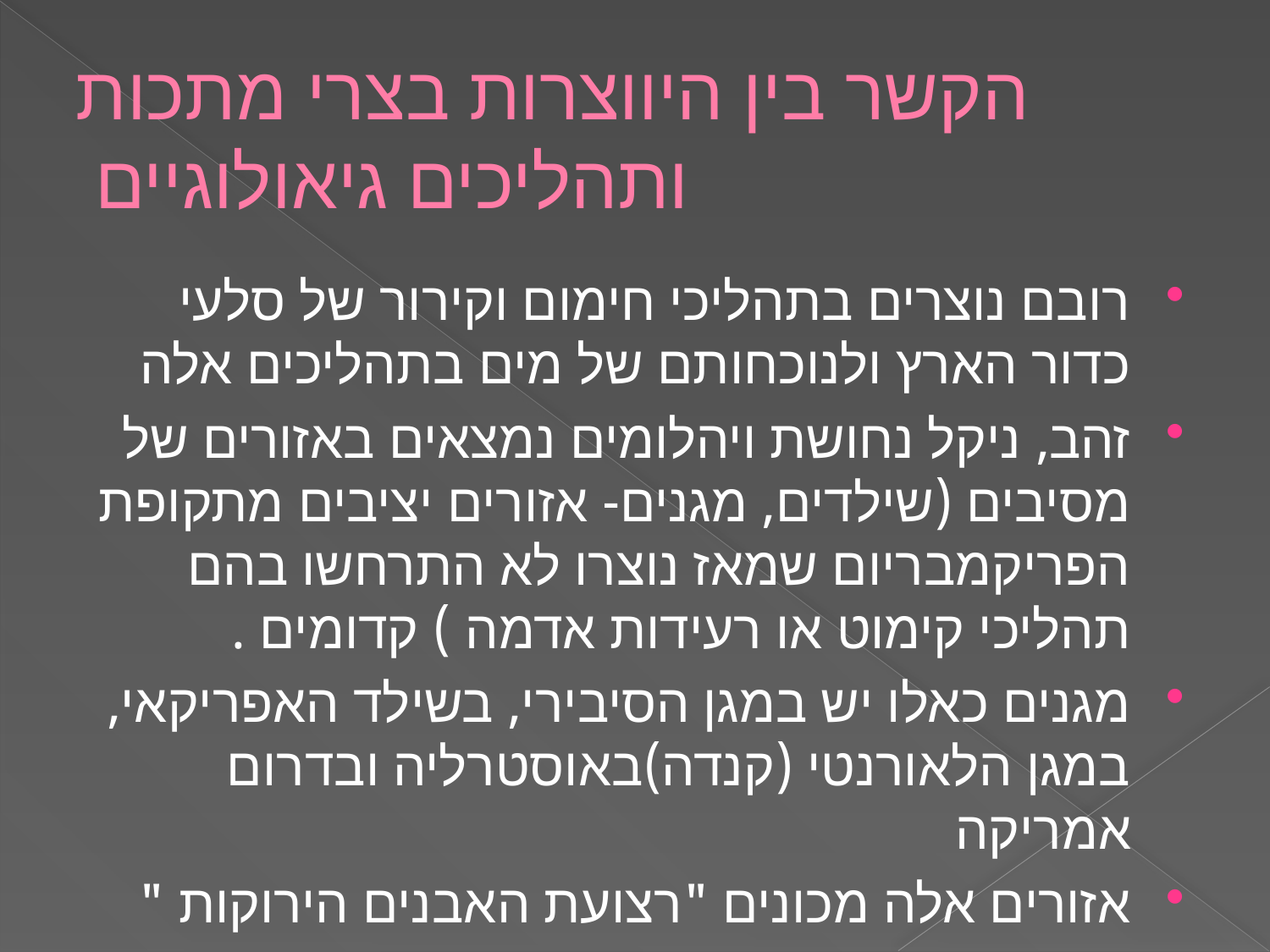

# הקשר בין היווצרות בצרי מתכות ותהליכים גיאולוגיים
רובם נוצרים בתהליכי חימום וקירור של סלעי כדור הארץ ולנוכחותם של מים בתהליכים אלה
זהב, ניקל נחושת ויהלומים נמצאים באזורים של מסיבים (שילדים, מגנים- אזורים יציבים מתקופת הפריקמבריום שמאז נוצרו לא התרחשו בהם תהליכי קימוט או רעידות אדמה ) קדומים .
מגנים כאלו יש במגן הסיבירי, בשילד האפריקאי, במגן הלאורנטי (קנדה)באוסטרליה ובדרום אמריקה
אזורים אלה מכונים "רצועת האבנים הירוקות "